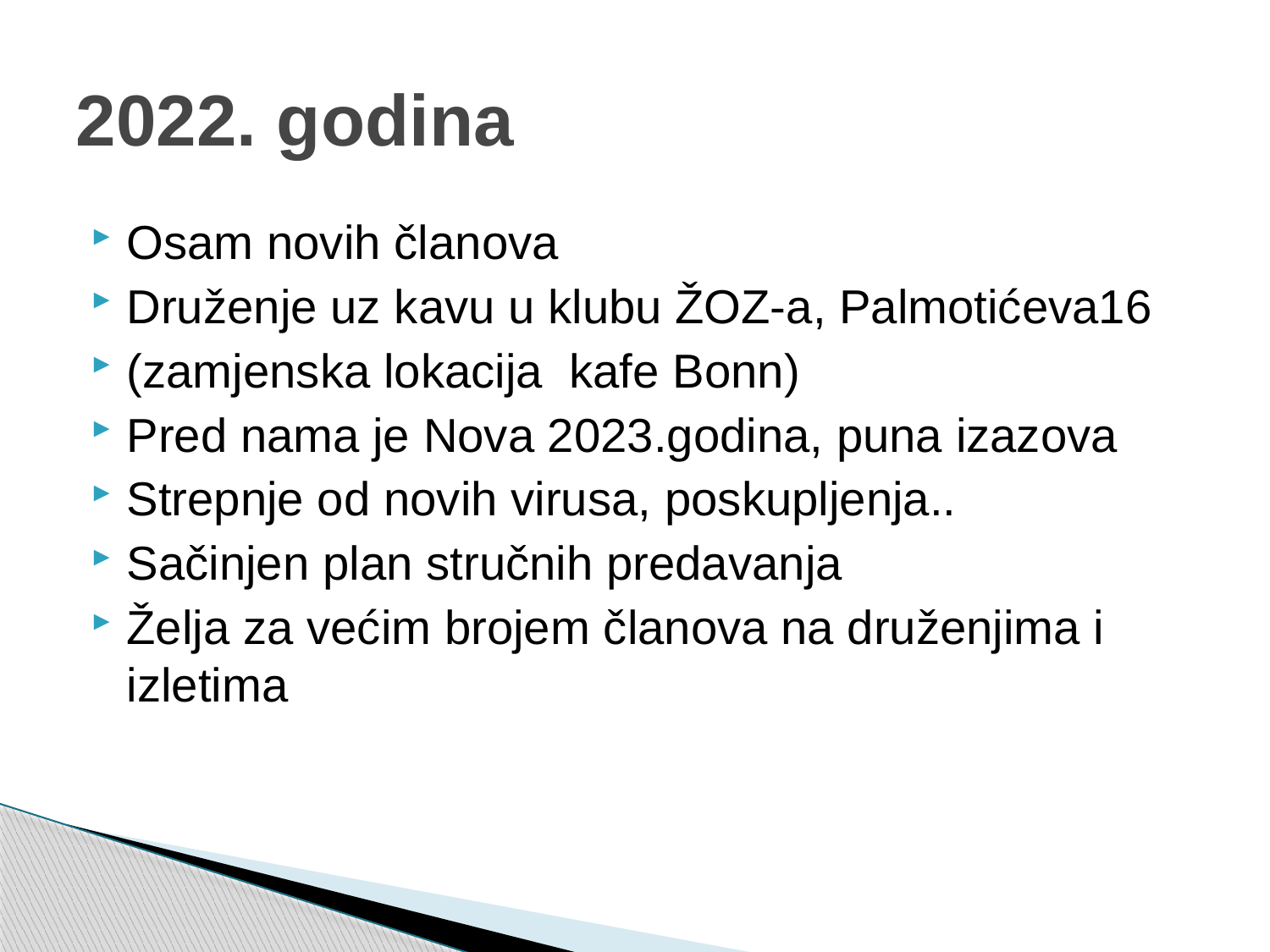

# 2022. godina
Osam novih članova
Druženje uz kavu u klubu ŽOZ-a, Palmotićeva16
(zamjenska lokacija  kafe Bonn)
Pred nama je Nova 2023.godina, puna izazova
Strepnje od novih virusa, poskupljenja..
Sačinjen plan stručnih predavanja
Želja za većim brojem članova na druženjima i izletima